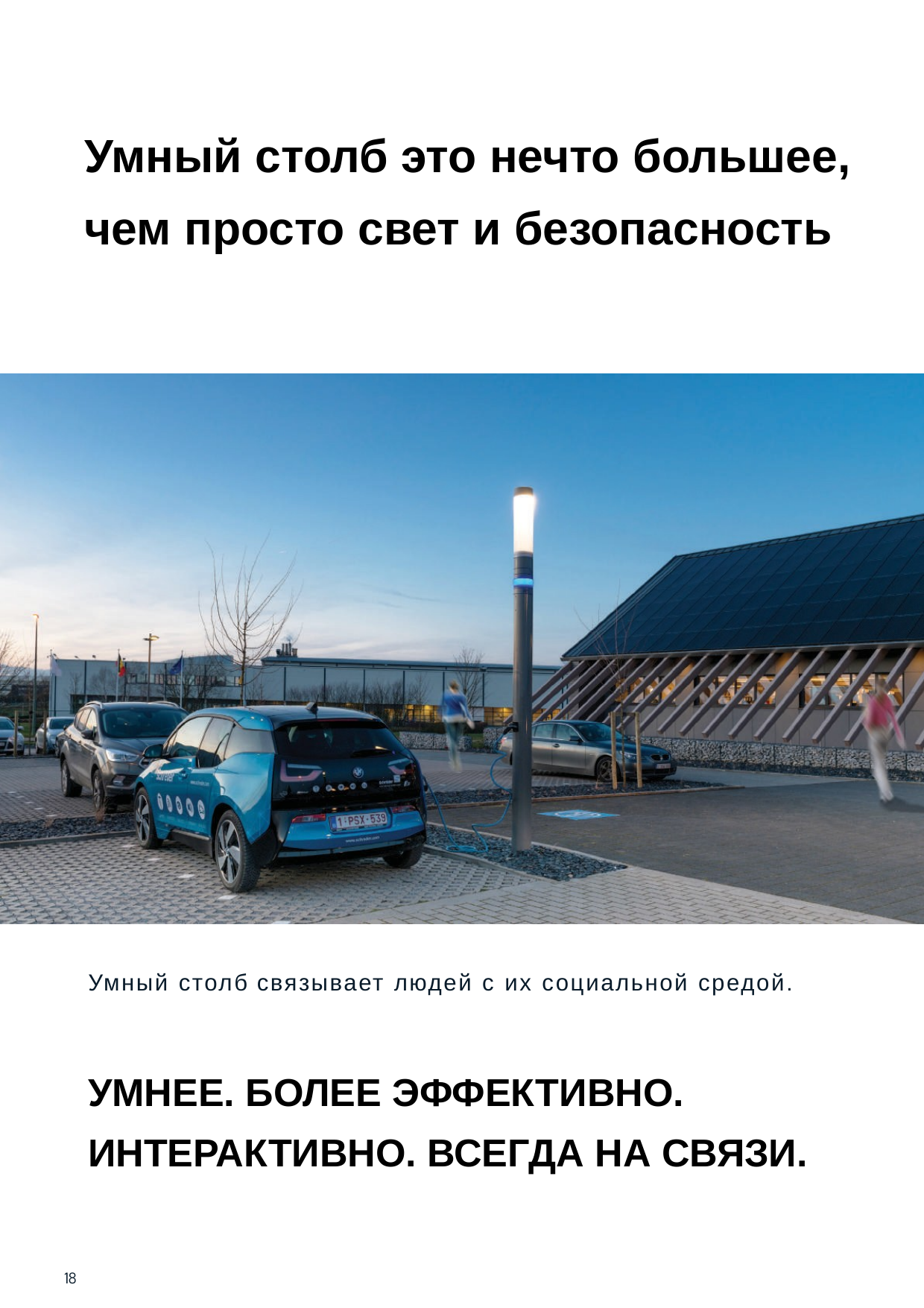

# Умный столб это нечто большее, чем просто свет и безопасность

Умный столб связывает людей с их социальной средой.
УМНЕЕ. БОЛЕЕ ЭФФЕКТИВНО. ИНТЕРАКТИВНО. ВСЕГДА НА СВЯЗИ.
18